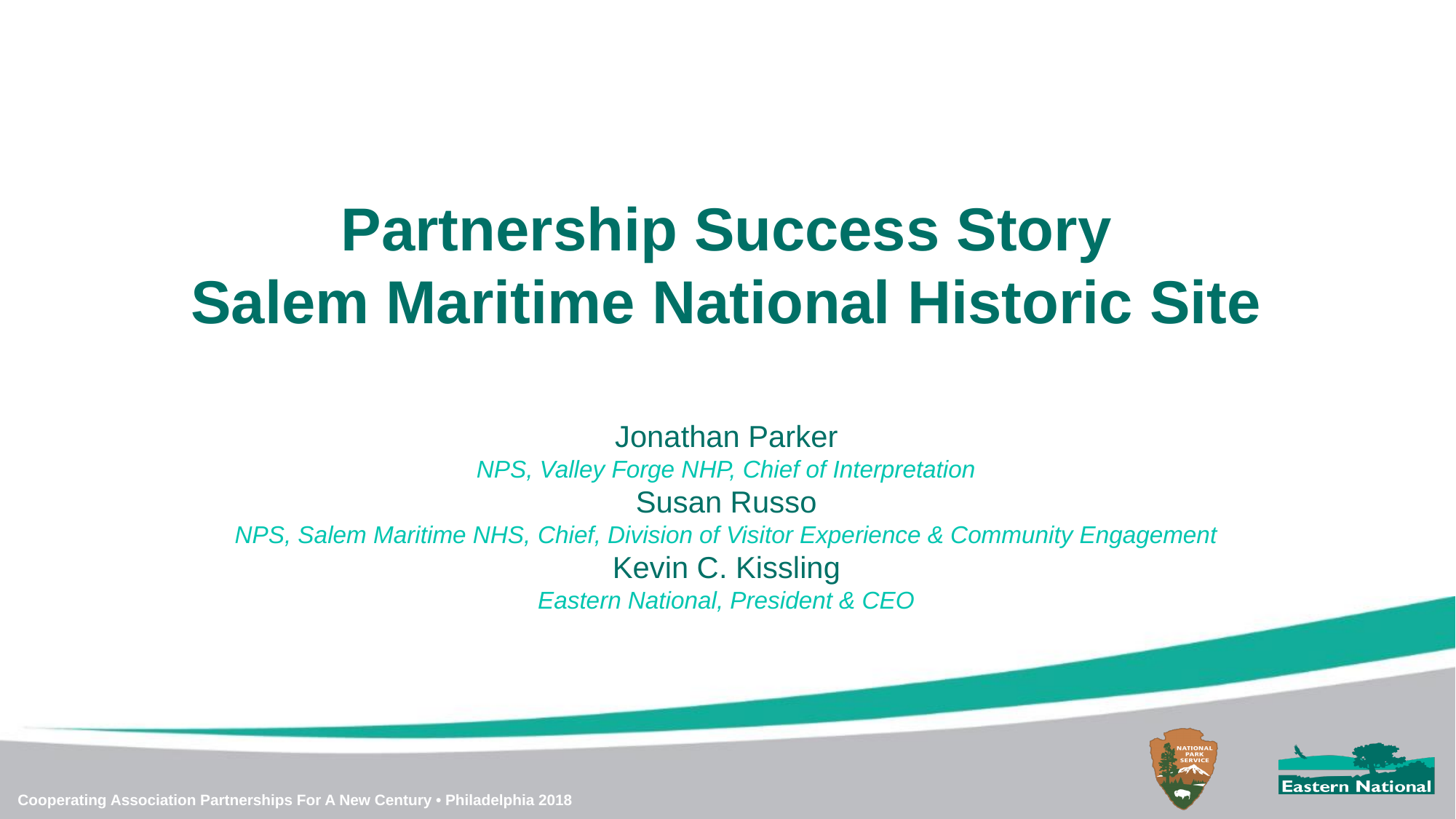

Partnership Success Story
Salem Maritime National Historic Site
Jonathan Parker
NPS, Valley Forge NHP, Chief of Interpretation
Susan Russo
NPS, Salem Maritime NHS, Chief, Division of Visitor Experience & Community Engagement
Kevin C. Kissling
Eastern National, President & CEO